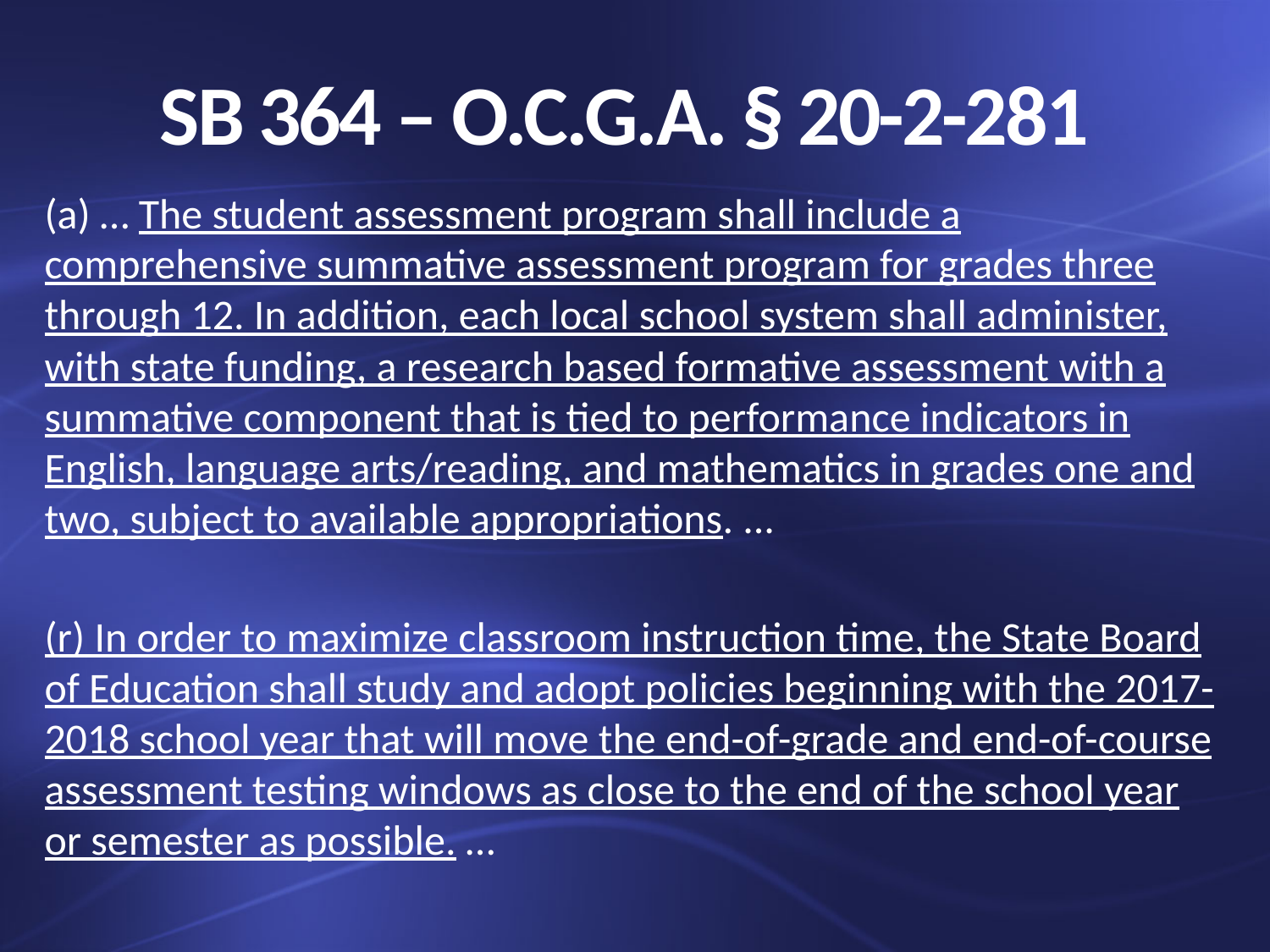

# SB 364 – O.C.G.A. § 20-2-281
(a) … The student assessment program shall include a comprehensive summative assessment program for grades three through 12. In addition, each local school system shall administer, with state funding, a research based formative assessment with a summative component that is tied to performance indicators in English, language arts/reading, and mathematics in grades one and two, subject to available appropriations. ...

(r) In order to maximize classroom instruction time, the State Board of Education shall study and adopt policies beginning with the 2017-2018 school year that will move the end-of-grade and end-of-course assessment testing windows as close to the end of the school year or semester as possible. …